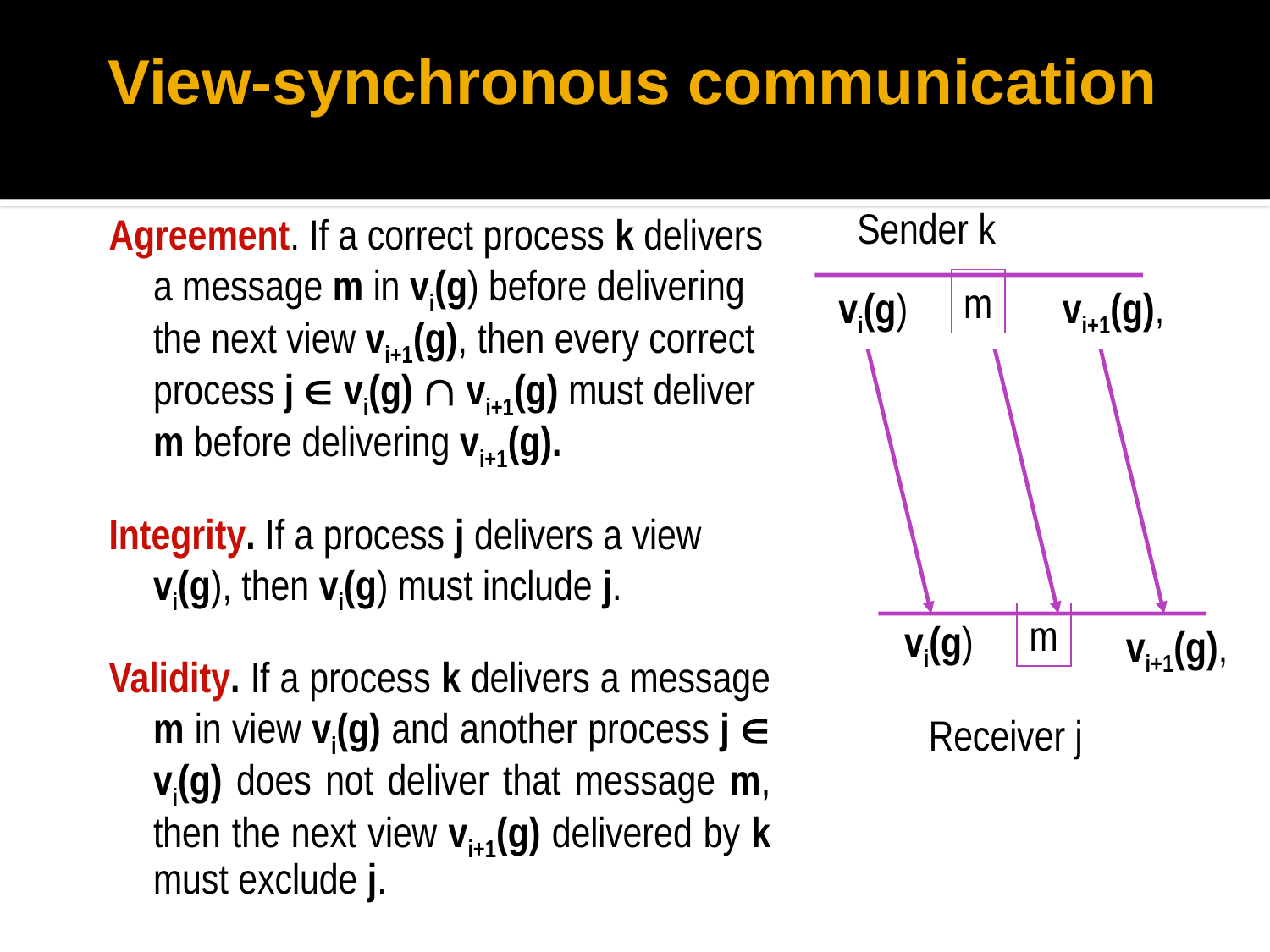

# View-synchronous communication
Sender k
Agreement. If a correct process k delivers a message m in vi(g) before delivering the next view vi+1(g), then every correct process j ∈ vi(g) ∩ vi+1(g) must deliver m before delivering vi+1(g).

Integrity. If a process j delivers a view vi(g), then vi(g) must include j.

Validity. If a process k delivers a message m in view vi(g) and another process j ∈ vi(g) does not deliver that message m, then the next view vi+1(g) delivered by k must exclude j.
m

vi(g)
vi+1(g),

m
vi(g)

vi+1(g),
Receiver j